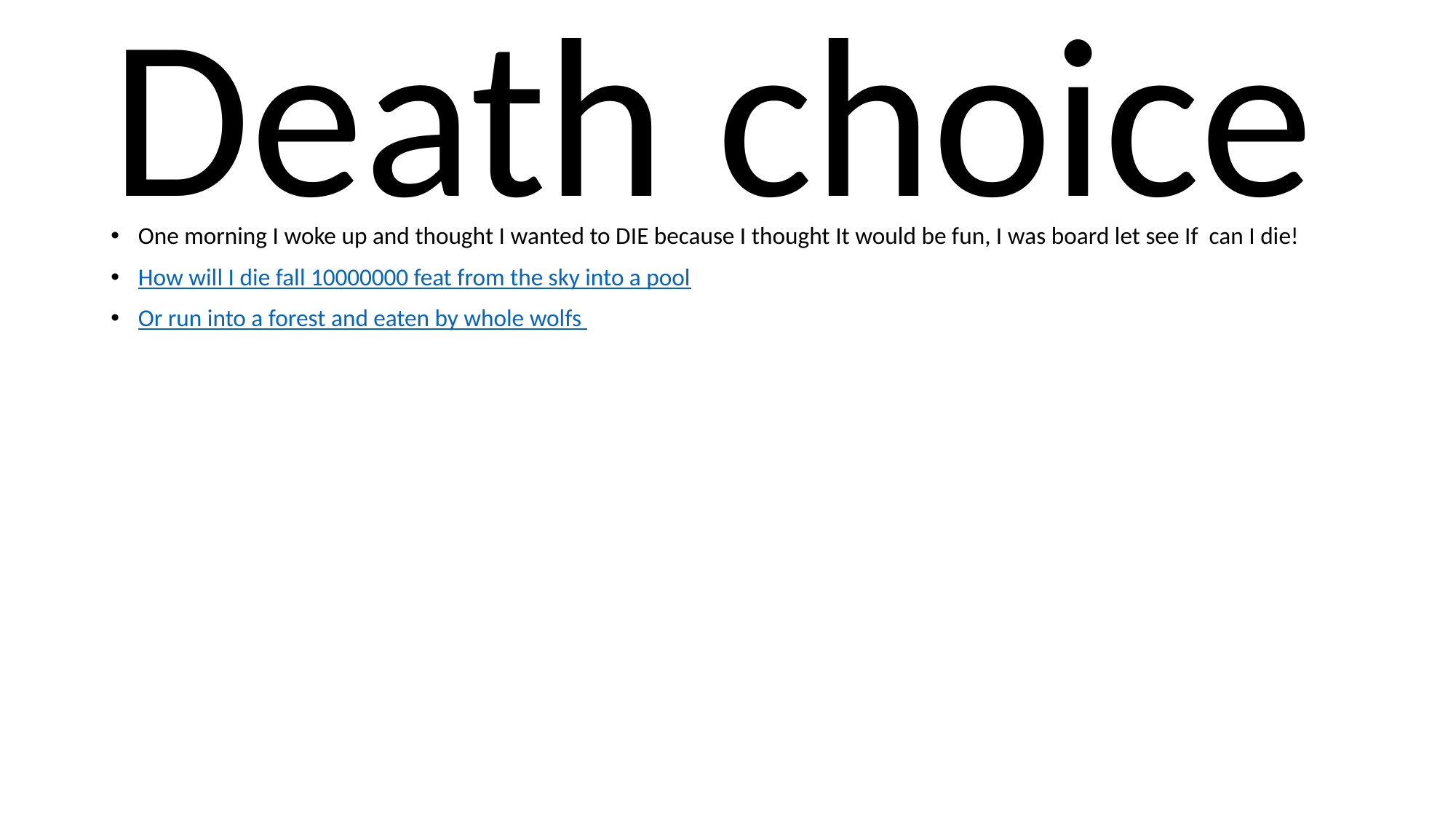

# Death choice
One morning I woke up and thought I wanted to DIE because I thought It would be fun, I was board let see If  can I die!
How will I die fall 10000000 feat from the sky into a pool
Or run into a forest and eaten by whole wolfs